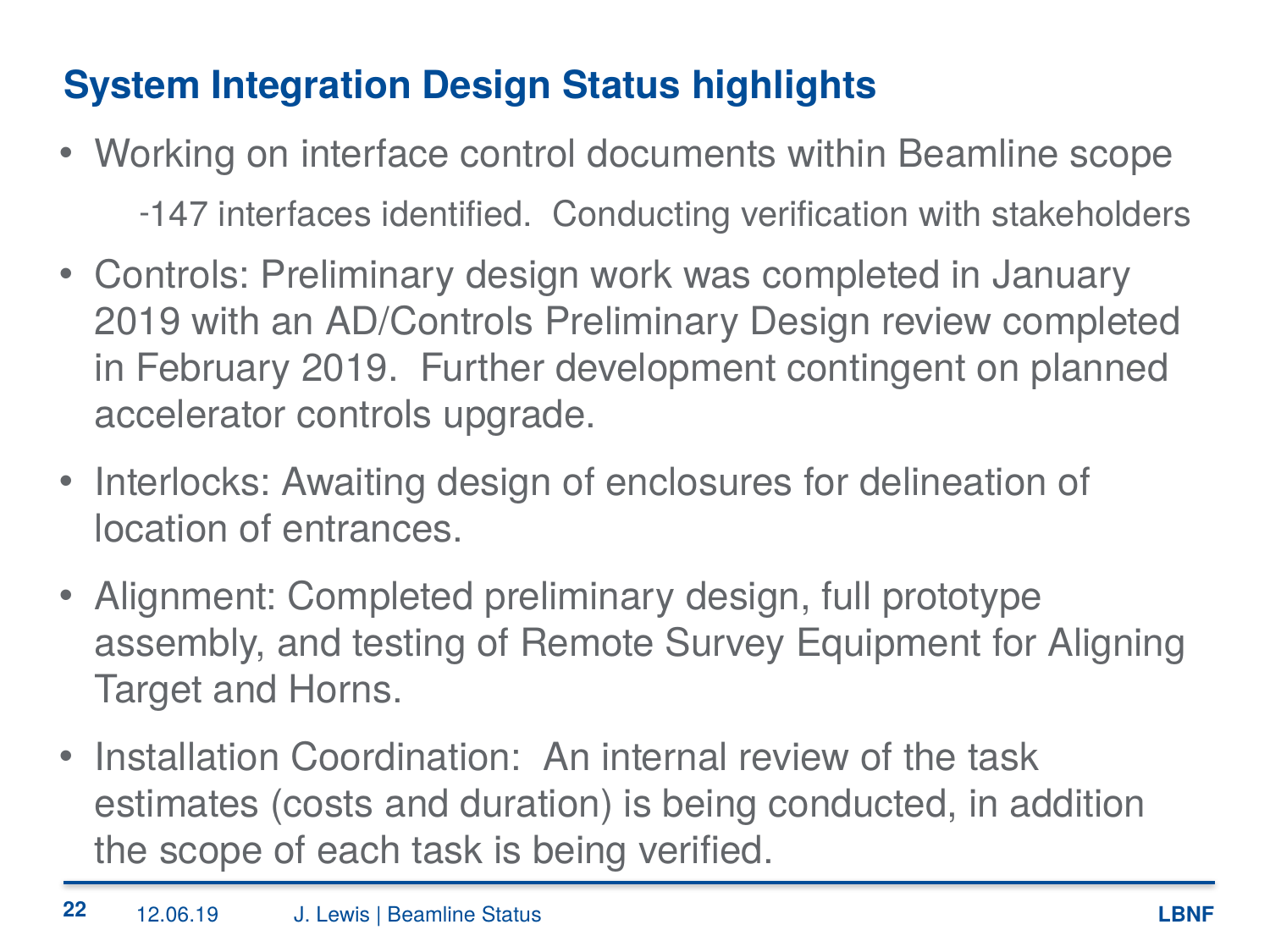

# System Integration Design Status highlights
Working on interface control documents within Beamline scope
147 interfaces identified.  Conducting verification with stakeholders
Controls: Preliminary design work was completed in January 2019 with an AD/Controls Preliminary Design review completed in February 2019.  Further development contingent on planned accelerator controls upgrade.
Interlocks: Awaiting design of enclosures for delineation of location of entrances.
Alignment: Completed preliminary design, full prototype assembly, and testing of Remote Survey Equipment for Aligning Target and Horns.
Installation Coordination:  An internal review of the task estimates (costs and duration) is being conducted, in addition the scope of each task is being verified.

22
12.06.19
J. Lewis | Beamline Status